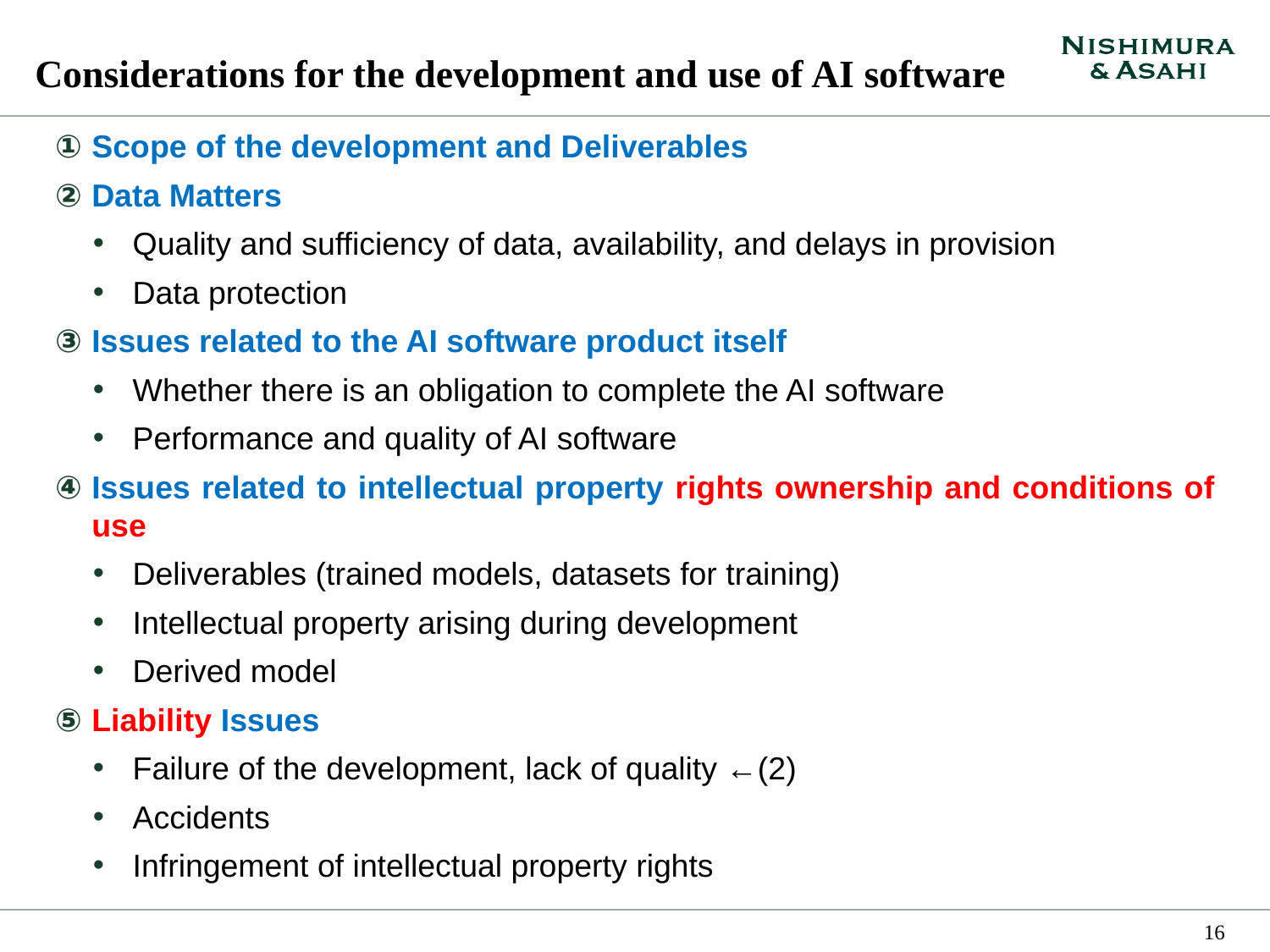

# Considerations for the development and use of AI software
Scope of the development and Deliverables
Data Matters
Quality and sufficiency of data, availability, and delays in provision
Data protection
Issues related to the AI software product itself
Whether there is an obligation to complete the AI software
Performance and quality of AI software
Issues related to intellectual property rights ownership and conditions of use
Deliverables (trained models, datasets for training)
Intellectual property arising during development
Derived model
Liability Issues
Failure of the development, lack of quality ←(2)
Accidents
Infringement of intellectual property rights